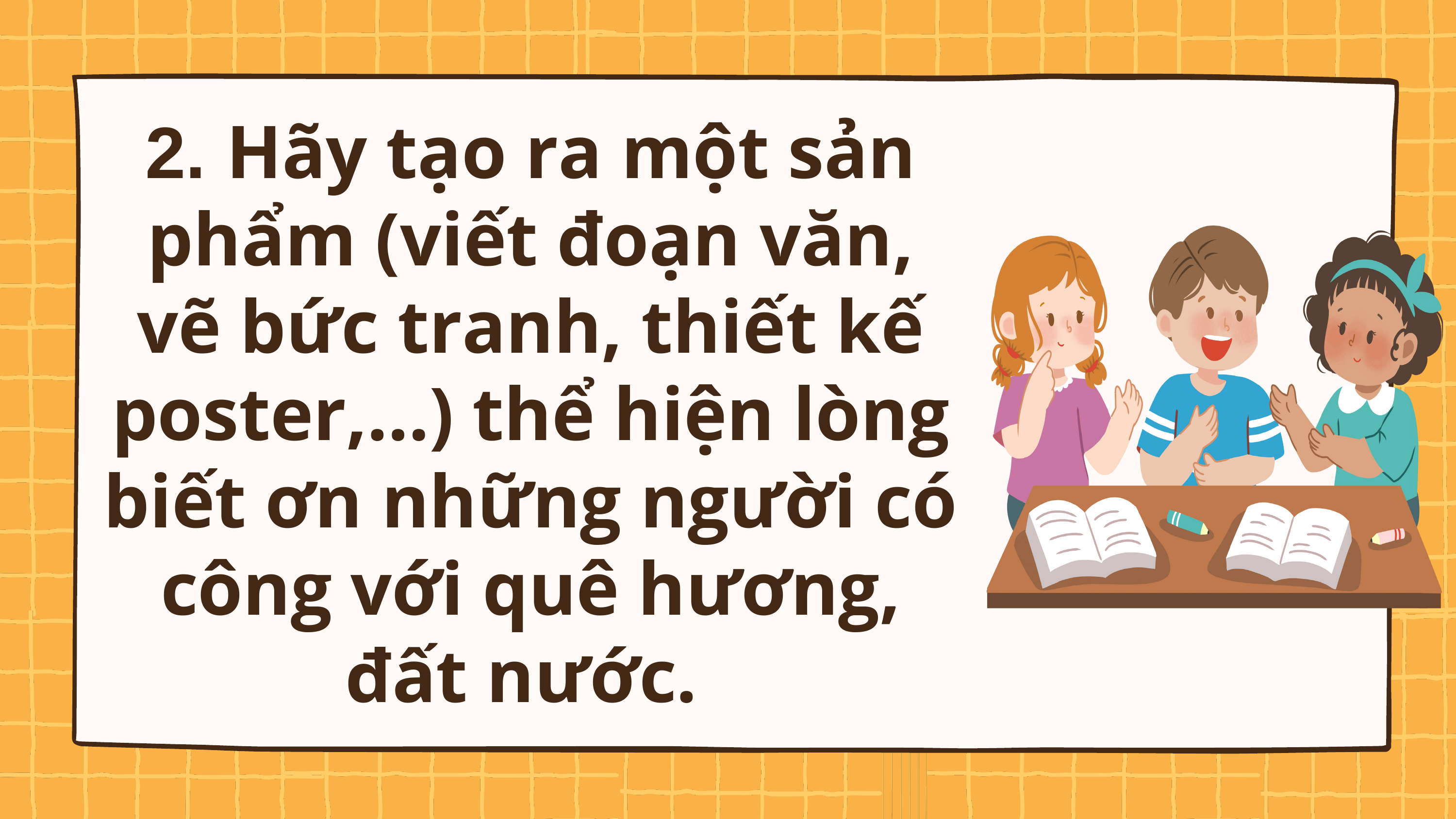

2. Hãy tạo ra một sản phẩm (viết đoạn văn, vẽ bức tranh, thiết kế poster,…) thể hiện lòng biết ơn những người có công với quê hương, đất nước.